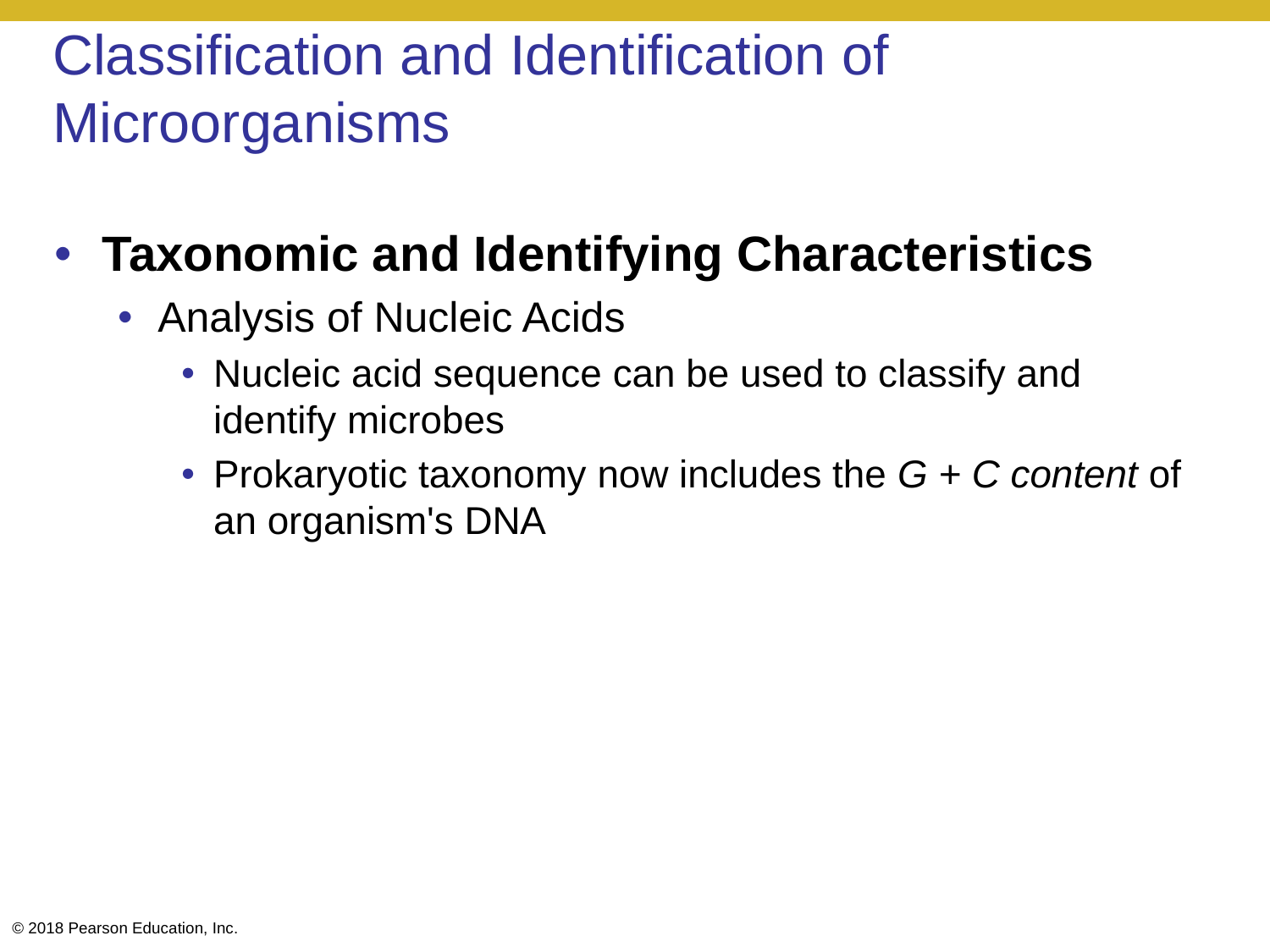

# Classification and Identification of Microorganisms
Taxonomic and Identifying Characteristics
Analysis of Nucleic Acids
Nucleic acid sequence can be used to classify and identify microbes
Prokaryotic taxonomy now includes the G + C content of an organism's DNA